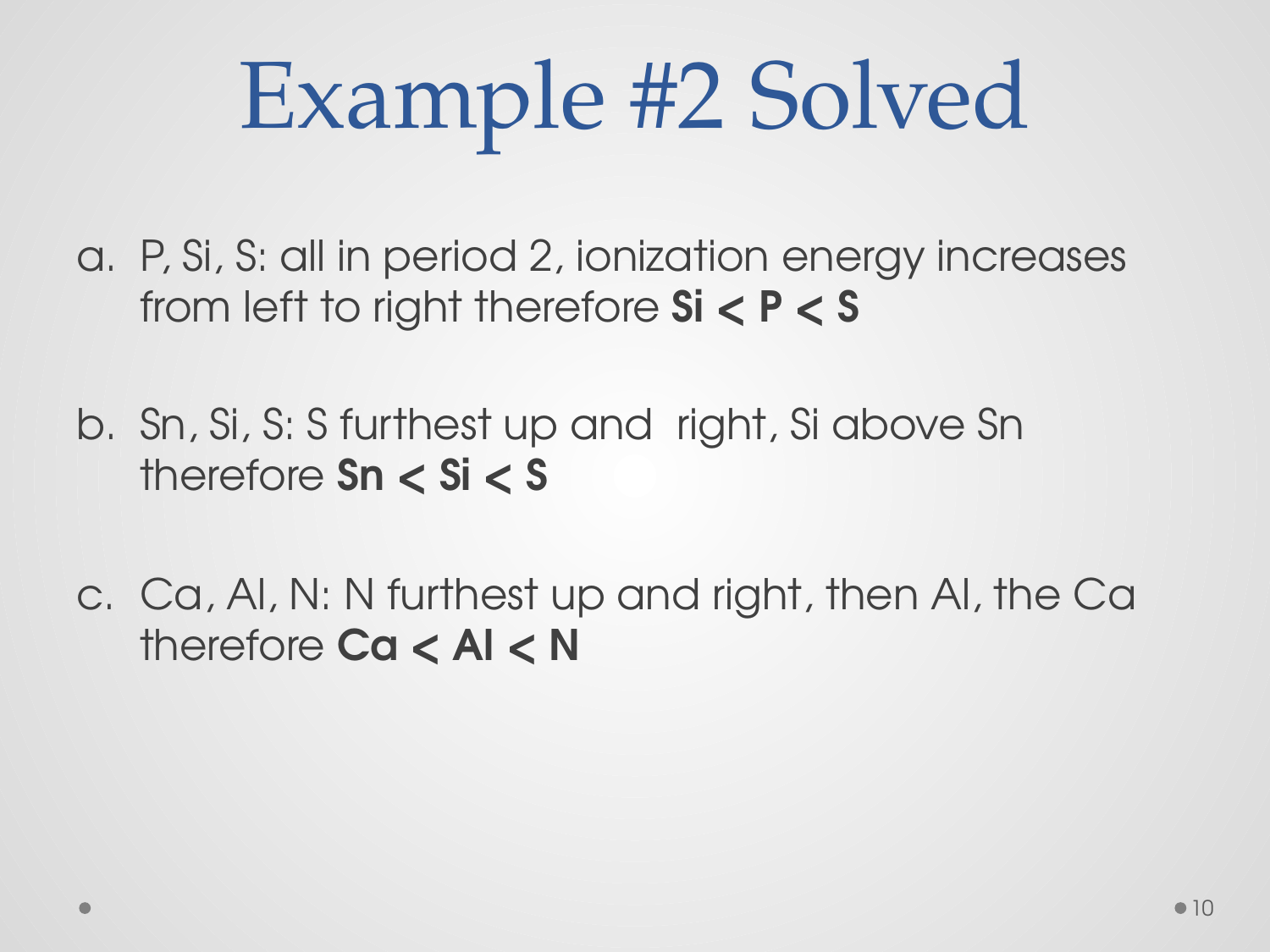

# Example #2 Solved
P, Si, S: all in period 2, ionization energy increases from left to right therefore Si < P < S

Sn, Si, S: S furthest up and  right, Si above Sn therefore Sn < Si < S

Ca, Al, N: N furthest up and right, then Al, the Ca therefore Ca < Al < N
10